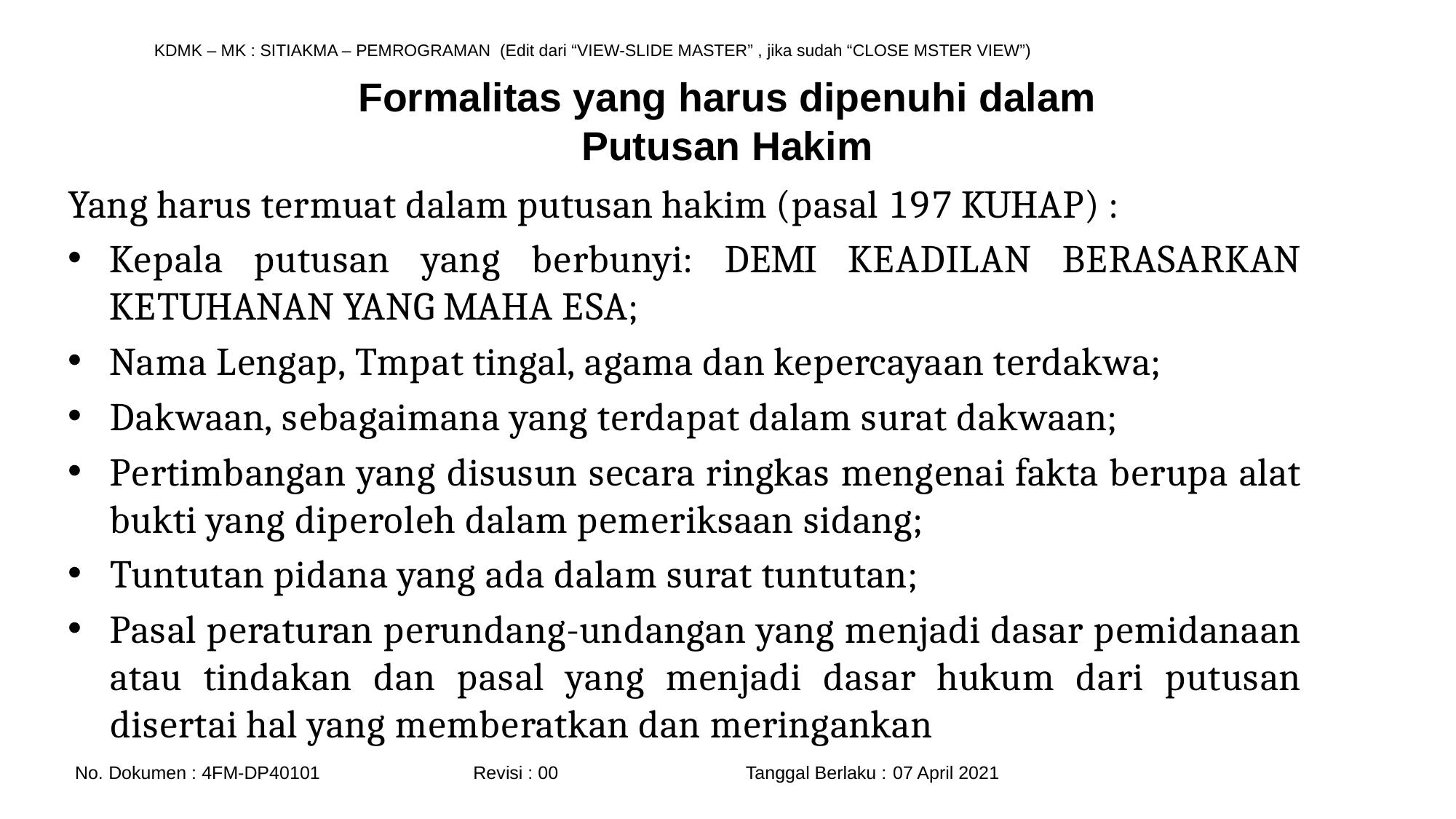

# Formalitas yang harus dipenuhi dalam Putusan Hakim
Yang harus termuat dalam putusan hakim (pasal 197 KUHAP) :
Kepala putusan yang berbunyi: DEMI KEADILAN BERASARKAN KETUHANAN YANG MAHA ESA;
Nama Lengap, Tmpat tingal, agama dan kepercayaan terdakwa;
Dakwaan, sebagaimana yang terdapat dalam surat dakwaan;
Pertimbangan yang disusun secara ringkas mengenai fakta berupa alat bukti yang diperoleh dalam pemeriksaan sidang;
Tuntutan pidana yang ada dalam surat tuntutan;
Pasal peraturan perundang-undangan yang menjadi dasar pemidanaan atau tindakan dan pasal yang menjadi dasar hukum dari putusan disertai hal yang memberatkan dan meringankan